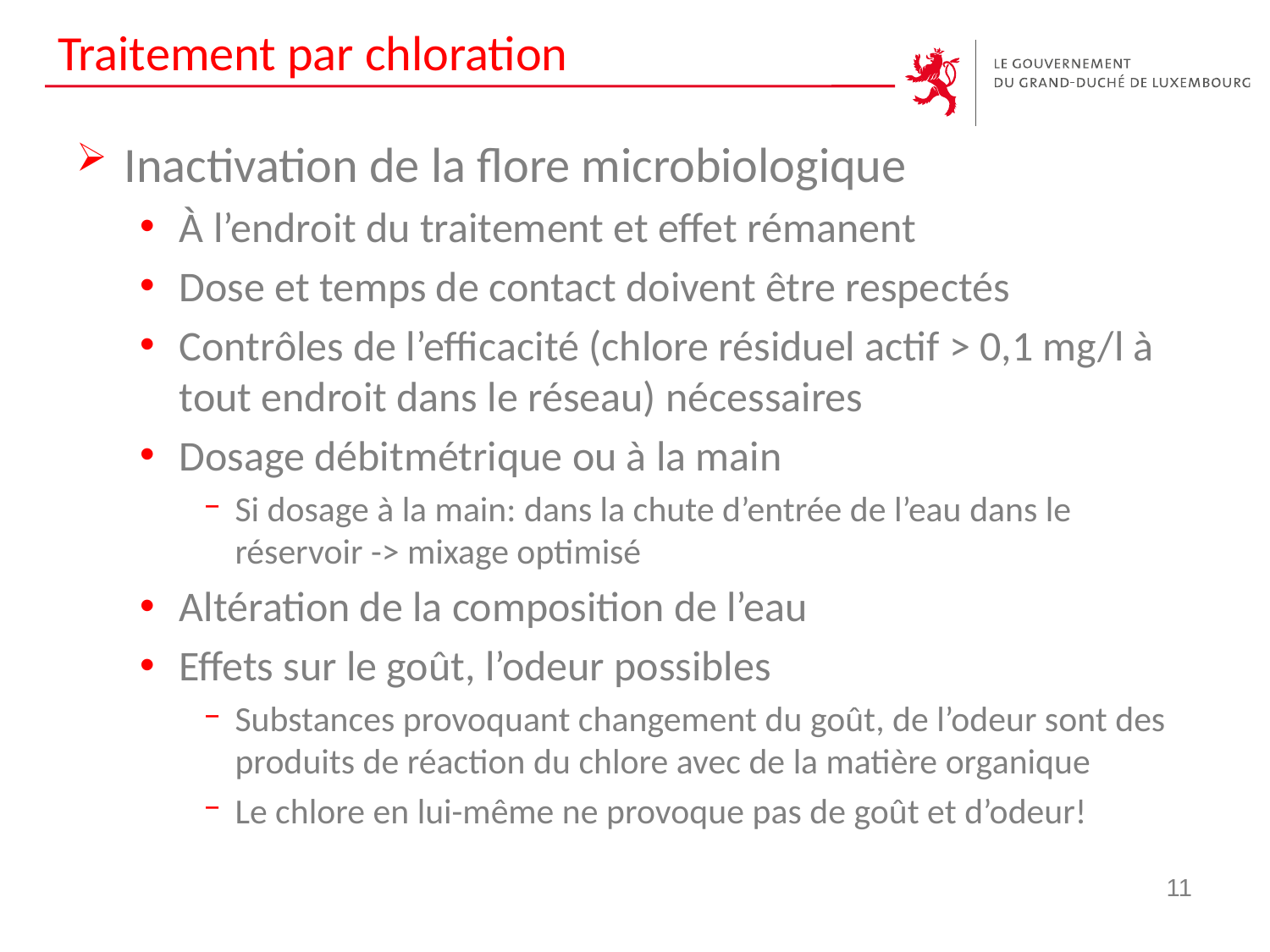

# Traitement par chloration
Inactivation de la flore microbiologique
À l’endroit du traitement et effet rémanent
Dose et temps de contact doivent être respectés
Contrôles de l’efficacité (chlore résiduel actif > 0,1 mg/l à tout endroit dans le réseau) nécessaires
Dosage débitmétrique ou à la main
Si dosage à la main: dans la chute d’entrée de l’eau dans le réservoir -> mixage optimisé
Altération de la composition de l’eau
Effets sur le goût, l’odeur possibles
Substances provoquant changement du goût, de l’odeur sont des produits de réaction du chlore avec de la matière organique
Le chlore en lui-même ne provoque pas de goût et d’odeur!
11